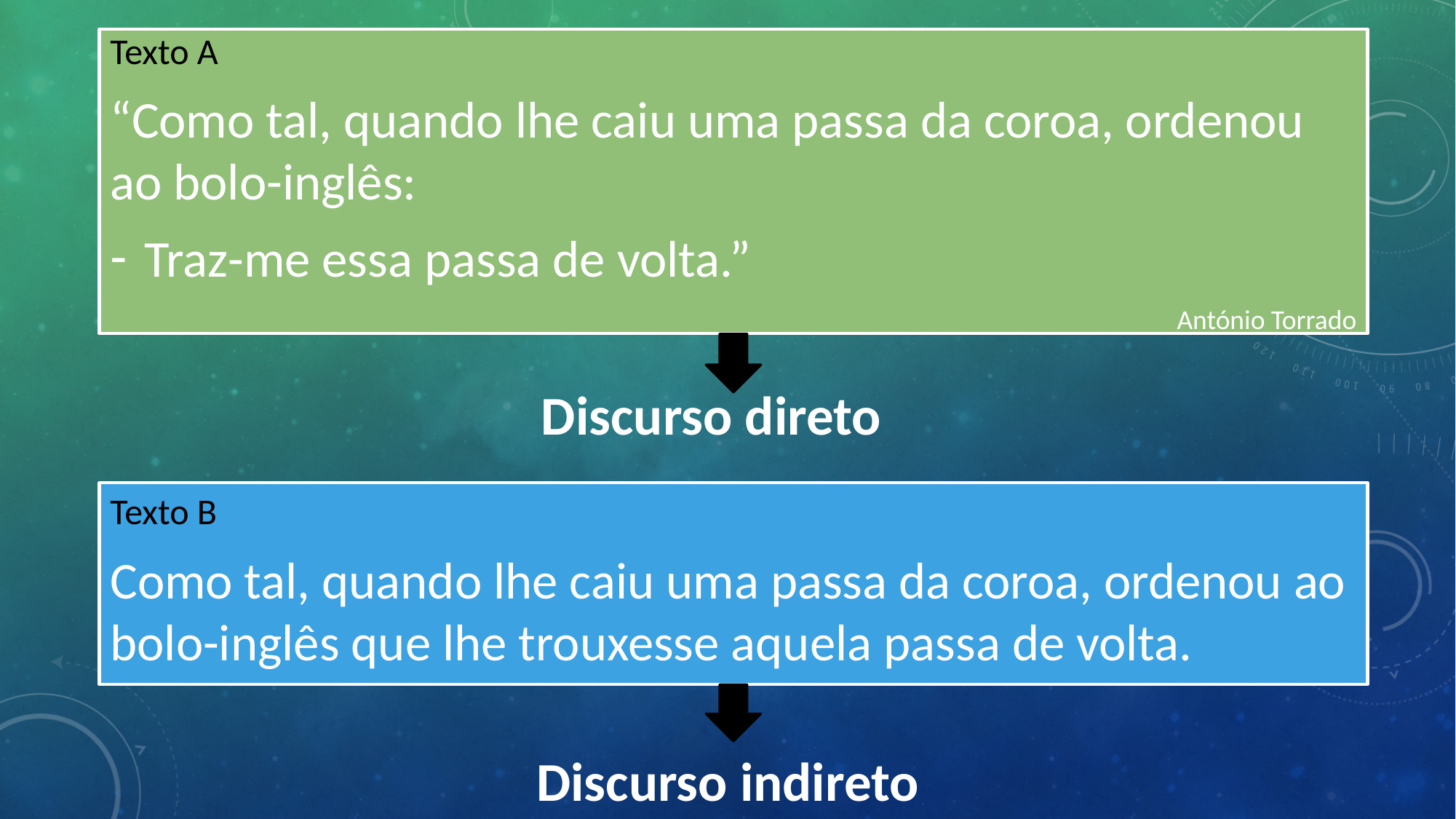

Texto A
“Como tal, quando lhe caiu uma passa da coroa, ordenou ao bolo-inglês:
Traz-me essa passa de volta.”
António Torrado

Discurso direto
Texto B
Como tal, quando lhe caiu uma passa da coroa, ordenou ao bolo-inglês que lhe trouxesse aquela passa de volta.

Discurso indireto